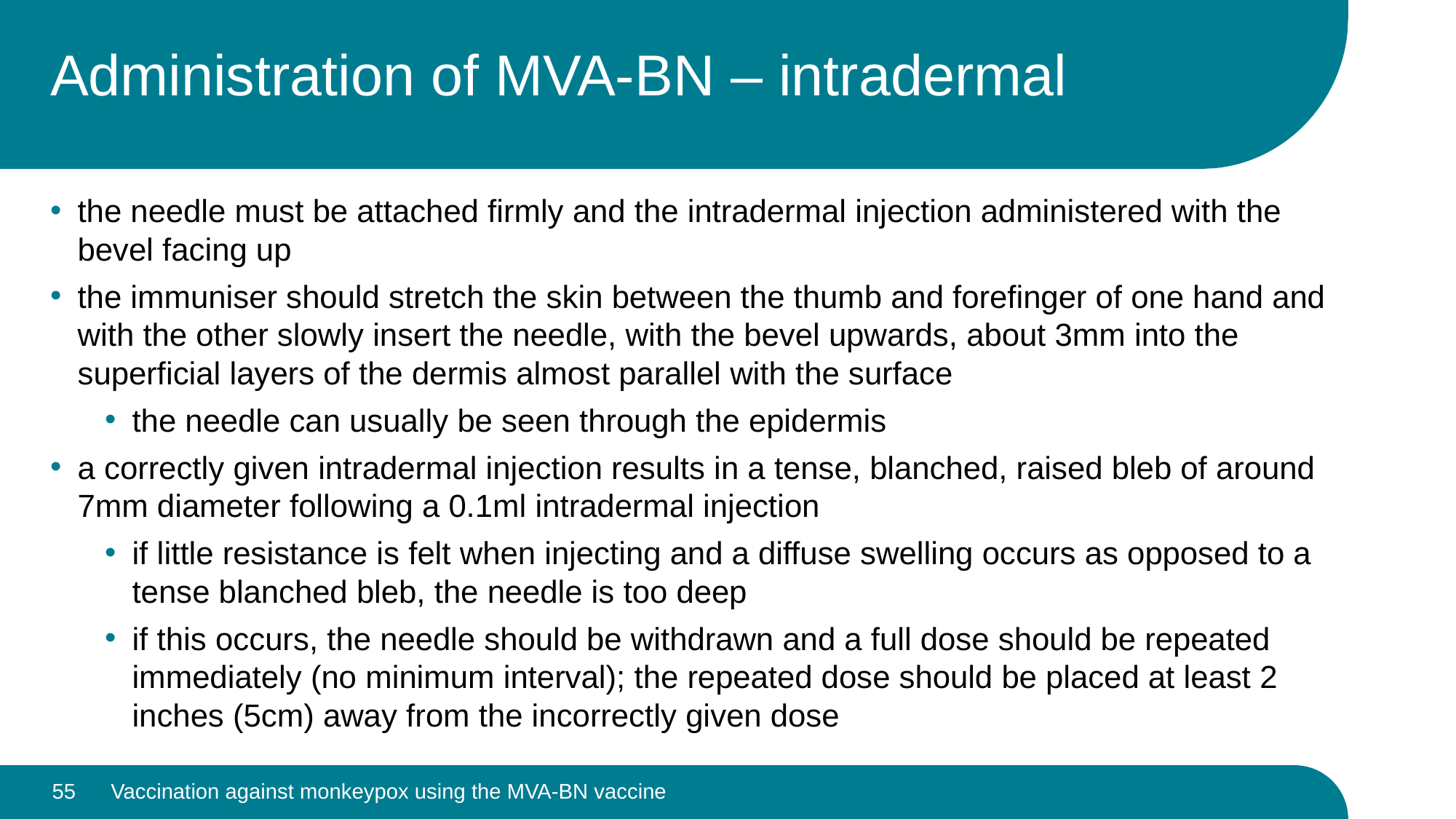

# Administration of MVA-BN – intradermal
the needle must be attached firmly and the intradermal injection administered with the bevel facing up
the immuniser should stretch the skin between the thumb and forefinger of one hand and with the other slowly insert the needle, with the bevel upwards, about 3mm into the superficial layers of the dermis almost parallel with the surface
the needle can usually be seen through the epidermis
a correctly given intradermal injection results in a tense, blanched, raised bleb of around 7mm diameter following a 0.1ml intradermal injection
if little resistance is felt when injecting and a diffuse swelling occurs as opposed to a tense blanched bleb, the needle is too deep
if this occurs, the needle should be withdrawn and a full dose should be repeated immediately (no minimum interval); the repeated dose should be placed at least 2 inches (5cm) away from the incorrectly given dose
55
Vaccination against monkeypox using the MVA-BN vaccine